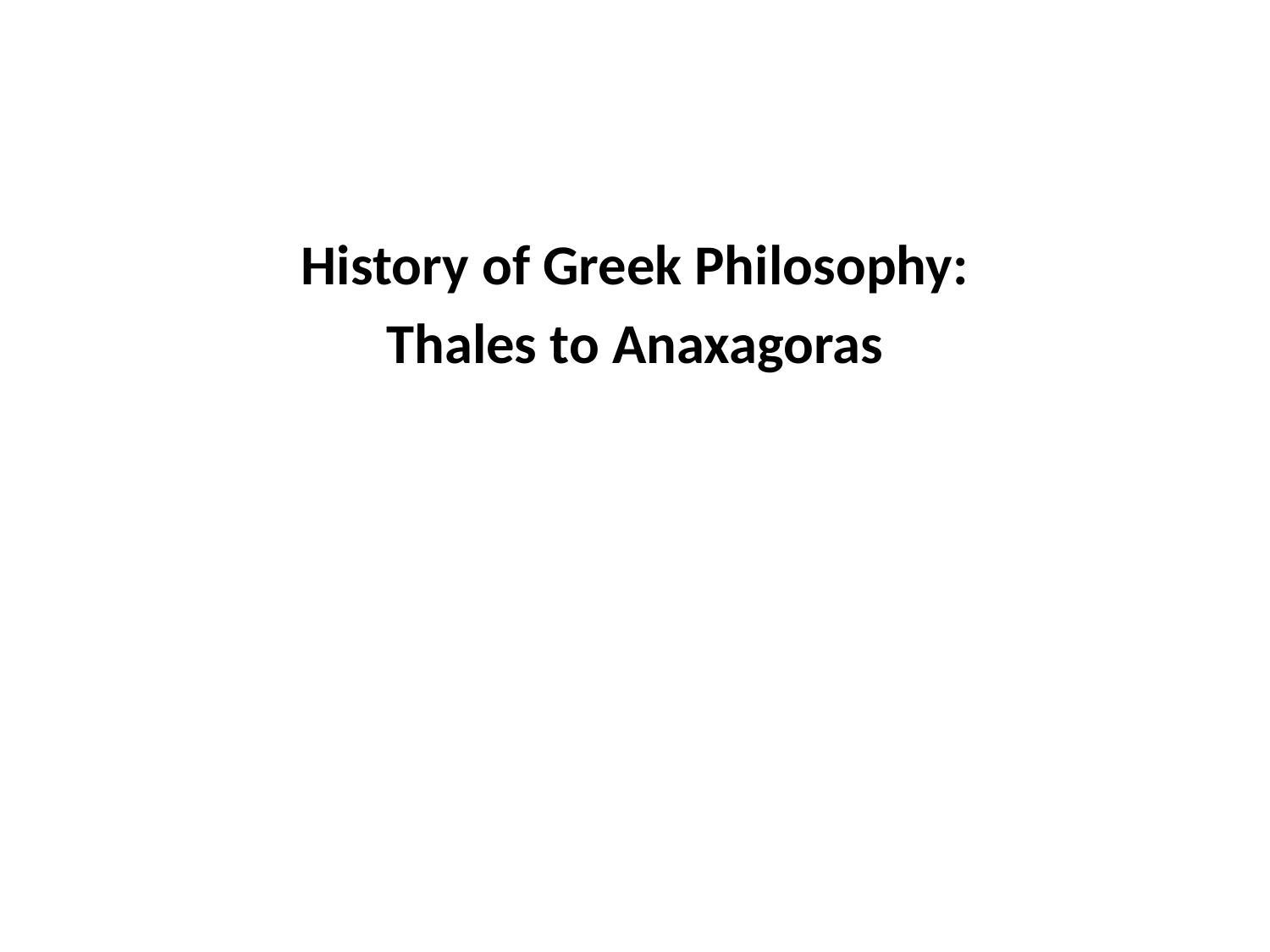

#
History of Greek Philosophy:
Thales to Anaxagoras